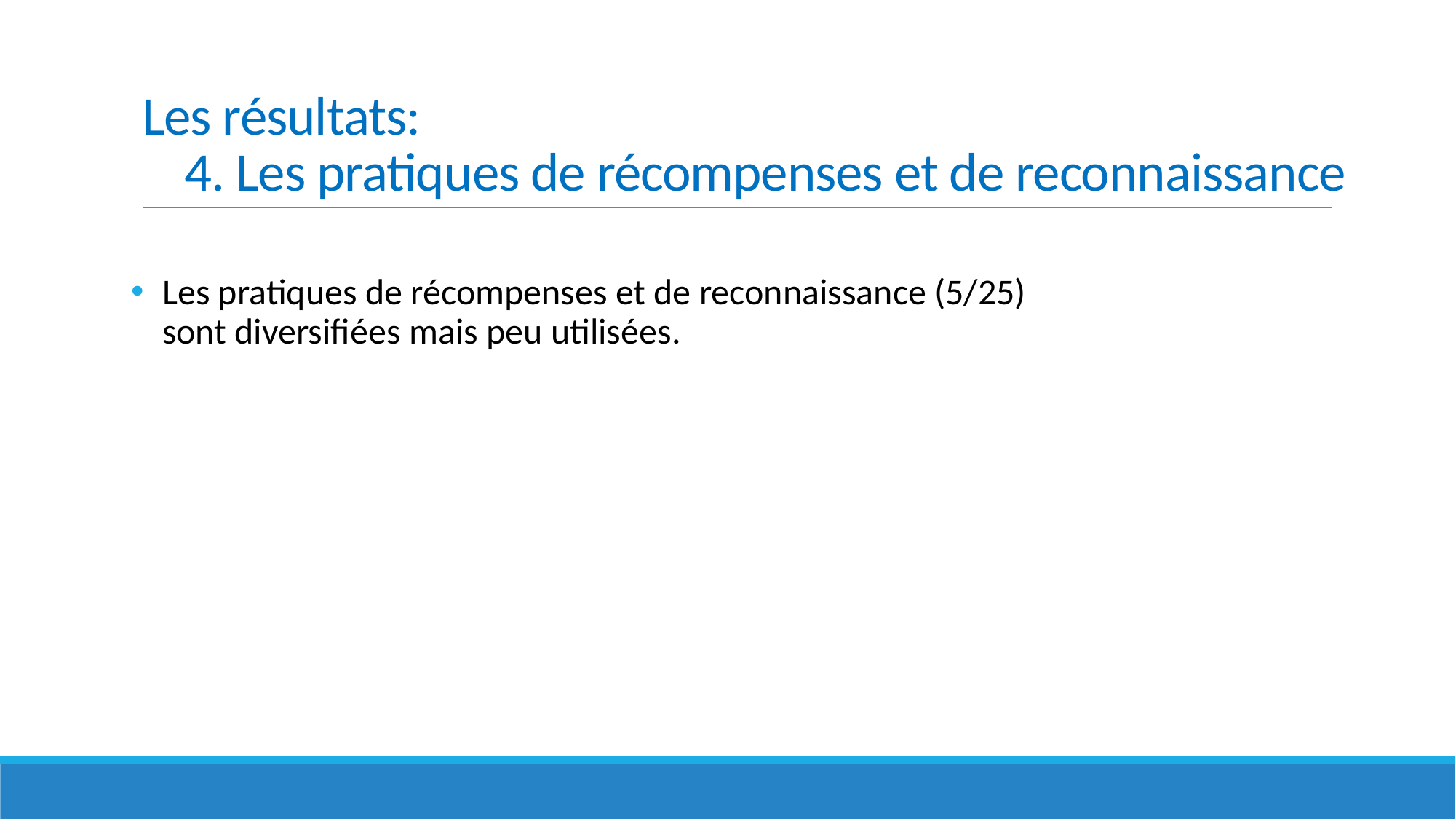

# Les résultats: 4. Les pratiques de récompenses et de reconnaissance

Les pratiques de récompenses et de reconnaissance (5/25)
sont diversifiées mais peu utilisées.